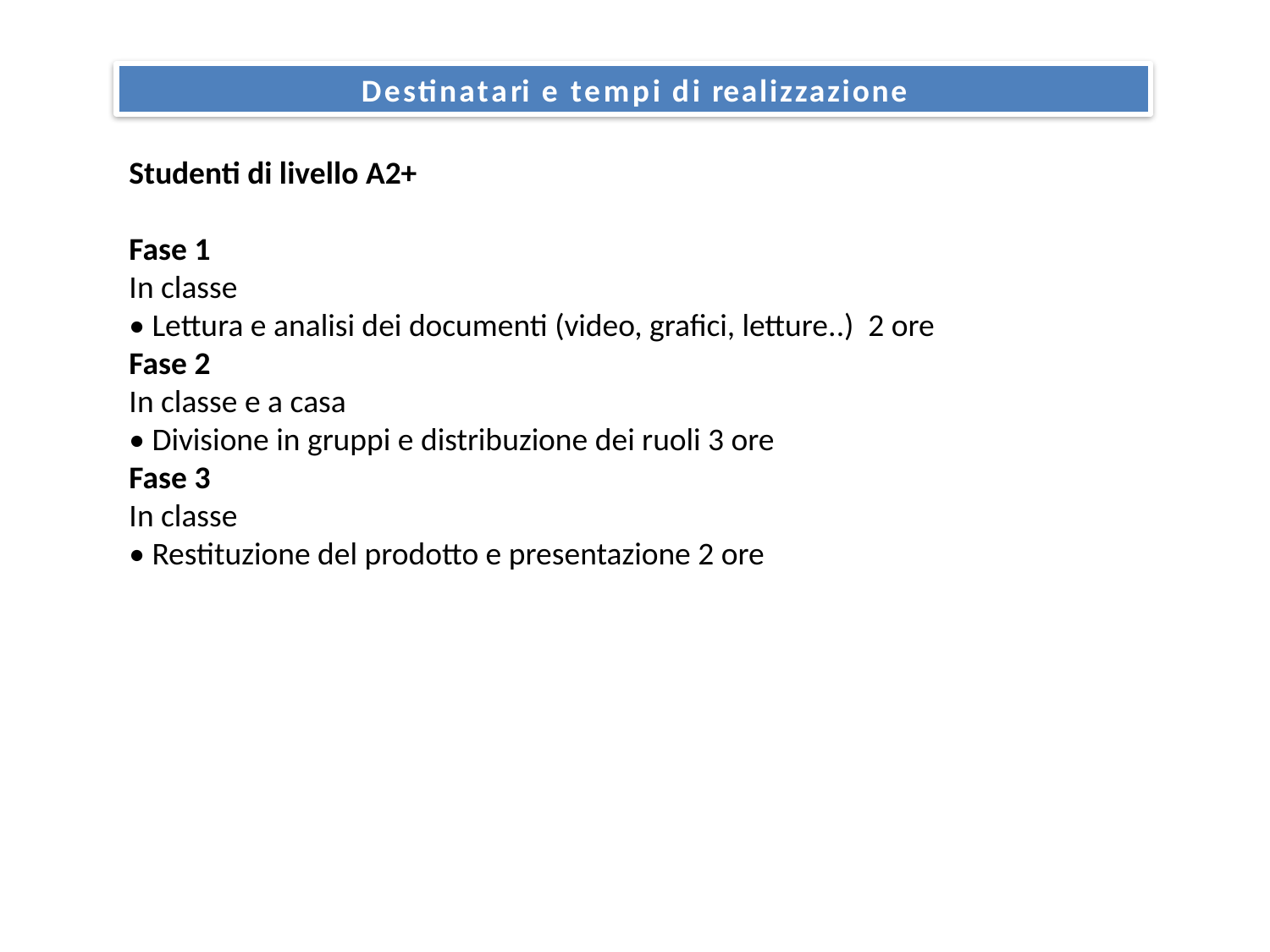

Destinatari e tempi di realizzazione
Studenti di livello A2+

Fase 1
In classe
• Lettura e analisi dei documenti (video, grafici, letture..)  2 ore
Fase 2
In classe e a casa
• Divisione in gruppi e distribuzione dei ruoli 3 ore
Fase 3
In classe
• Restituzione del prodotto e presentazione 2 ore